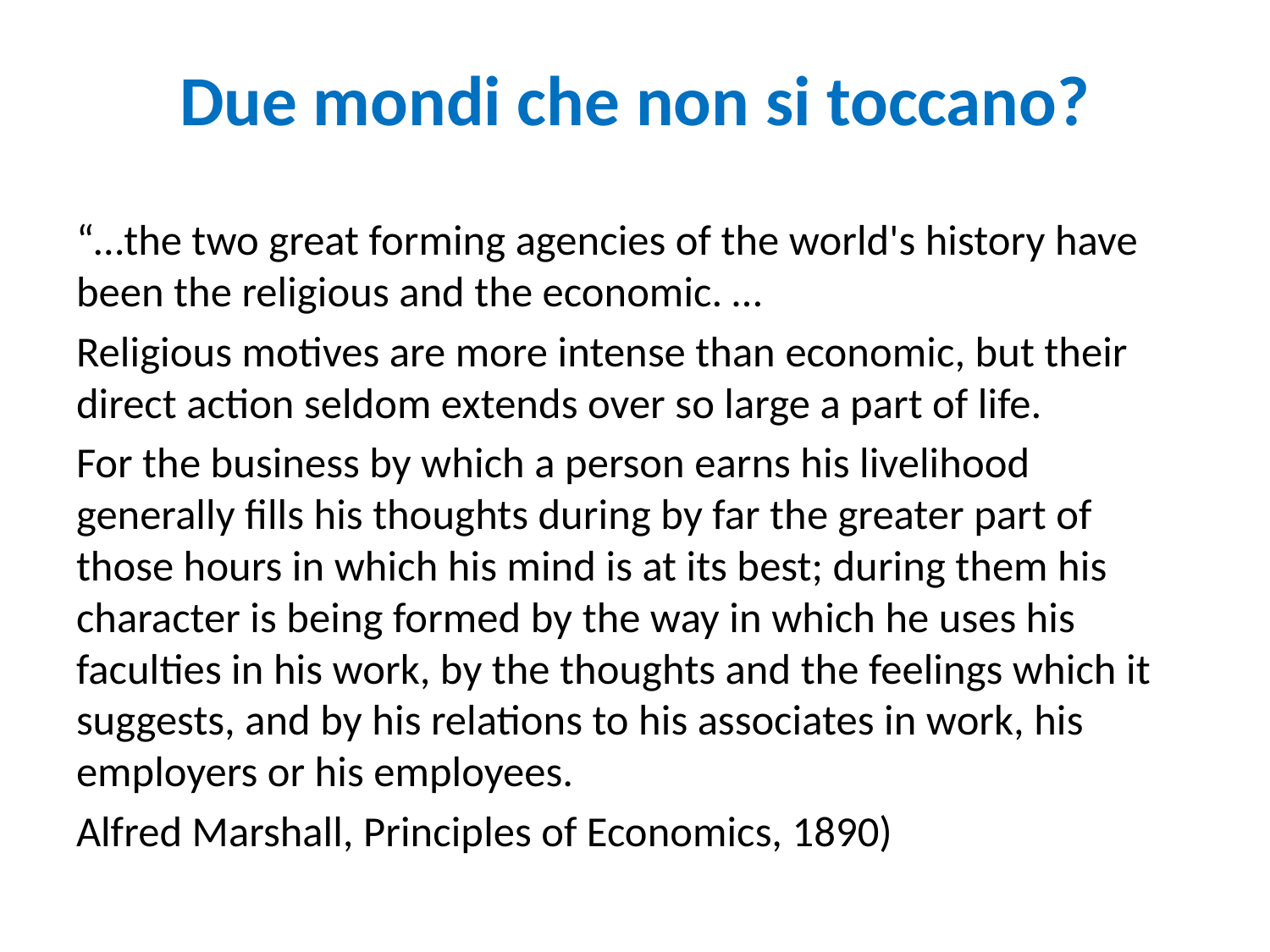

# Due mondi che non si toccano?
“…the two great forming agencies of the world's history have been the religious and the economic. …
Religious motives are more intense than economic, but their direct action seldom extends over so large a part of life.
For the business by which a person earns his livelihood generally fills his thoughts during by far the greater part of those hours in which his mind is at its best; during them his character is being formed by the way in which he uses his faculties in his work, by the thoughts and the feelings which it suggests, and by his relations to his associates in work, his employers or his employees.
Alfred Marshall, Principles of Economics, 1890)